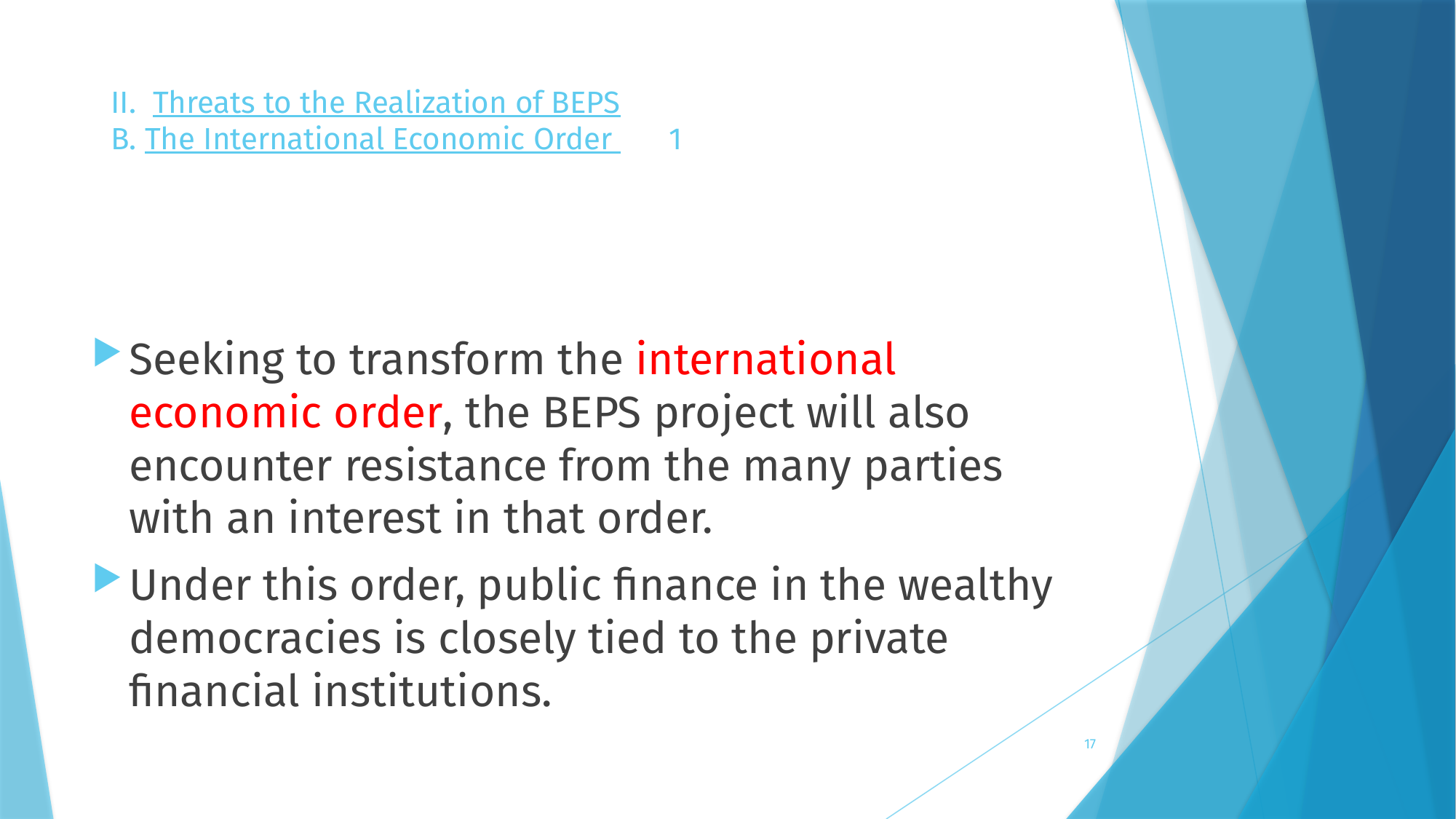

# II.  Threats to the Realization of BEPS B. The International Economic Order       1

Seeking to transform the international economic order, the BEPS project will also encounter resistance from the many parties with an interest in that order.
Under this order, public finance in the wealthy democracies is closely tied to the private financial institutions.
17